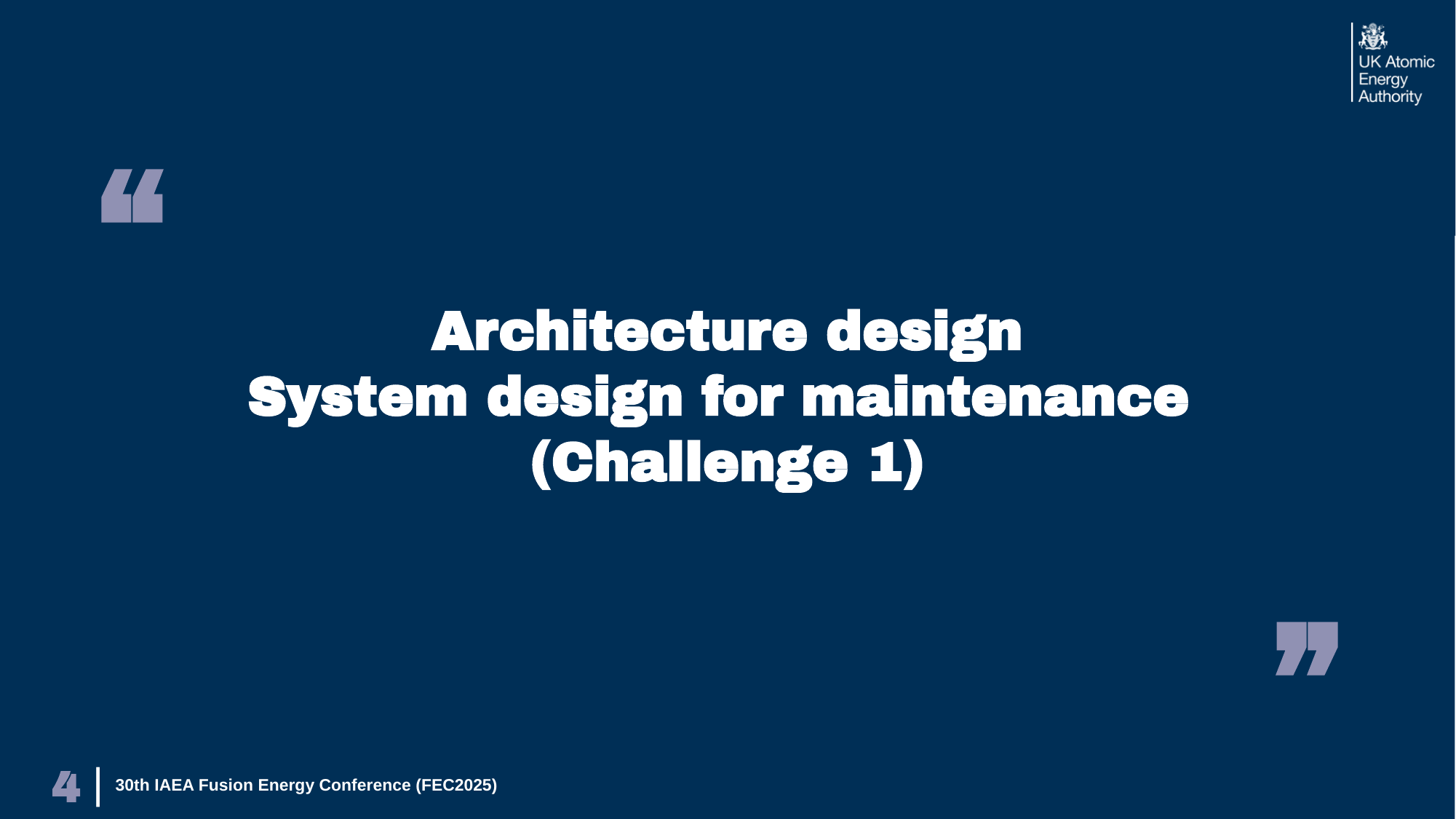

# Architecture design System design for maintenance (Challenge 1)

30th IAEA Fusion Energy Conference (FEC2025)
4